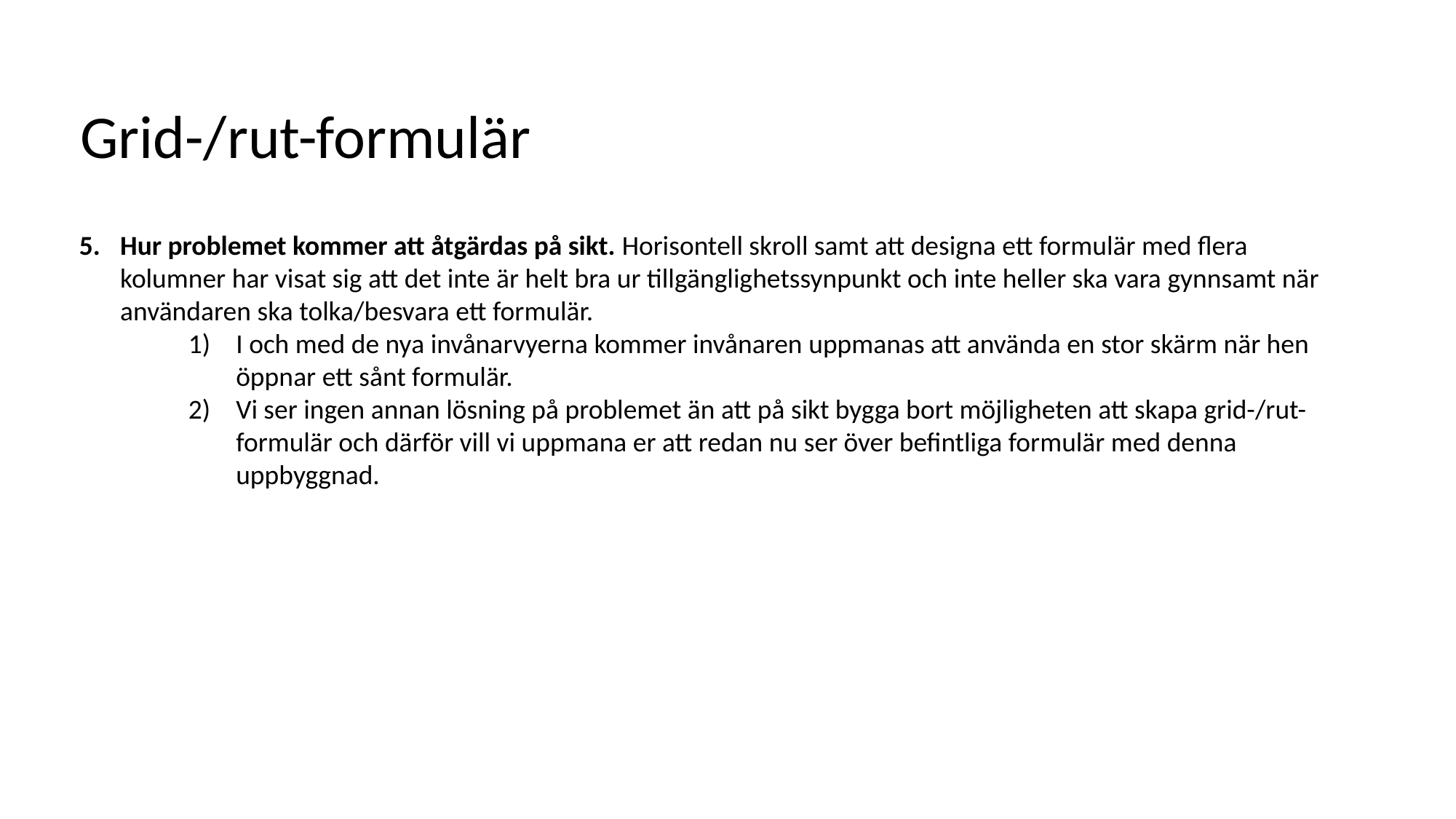

# Grid-/rut-formulär

Hur problemet kommer att åtgärdas på sikt. Horisontell skroll samt att designa ett formulär med flera kolumner har visat sig att det inte är helt bra ur tillgänglighetssynpunkt och inte heller ska vara gynnsamt när användaren ska tolka/besvara ett formulär.
I och med de nya invånarvyerna kommer invånaren uppmanas att använda en stor skärm när hen öppnar ett sånt formulär.
Vi ser ingen annan lösning på problemet än att på sikt bygga bort möjligheten att skapa grid-/rut-formulär och därför vill vi uppmana er att redan nu ser över befintliga formulär med denna uppbyggnad.

3